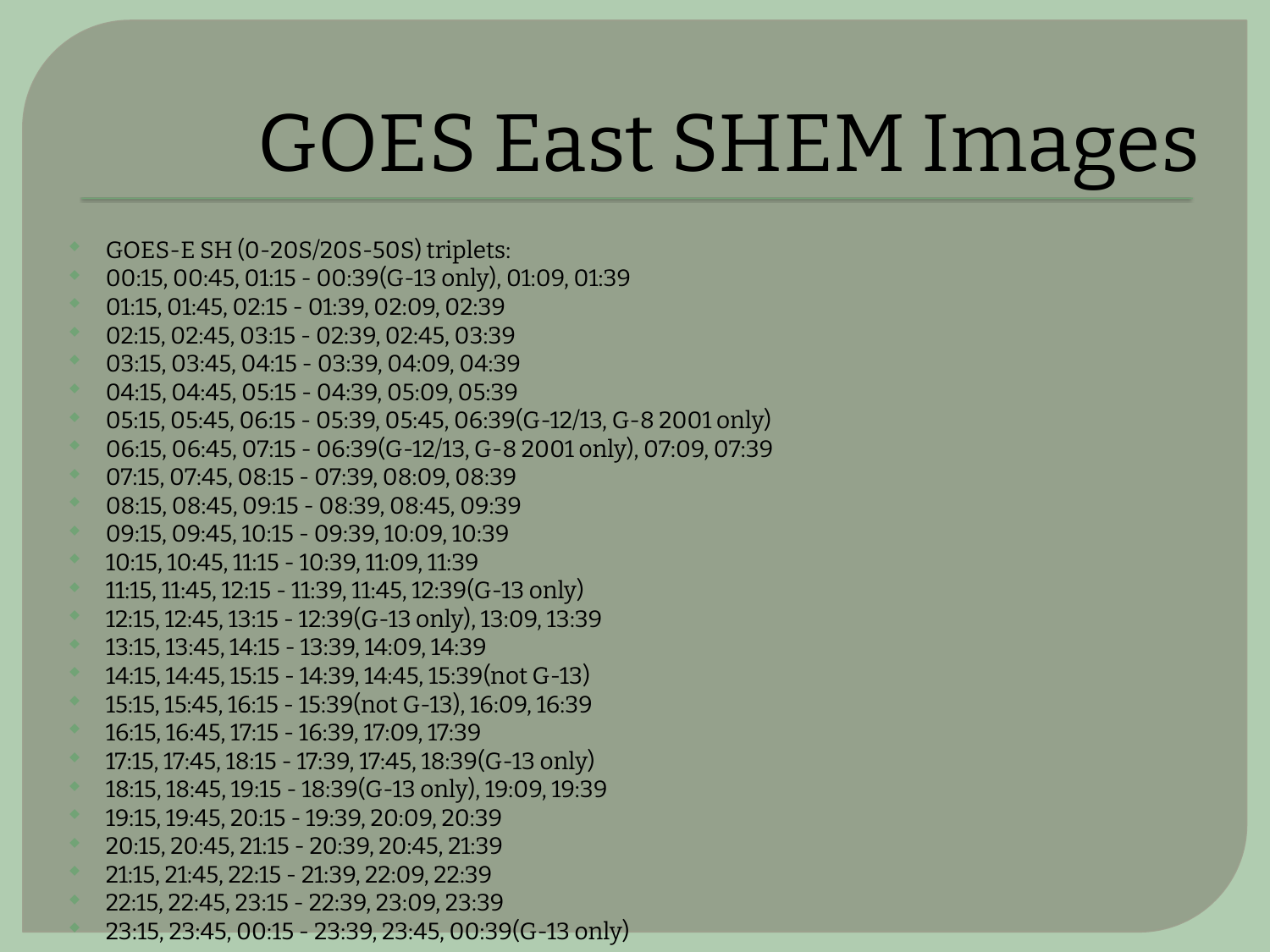

# GOES East SHEM Images
GOES-E SH (0-20S/20S-50S) triplets:
00:15, 00:45, 01:15 - 00:39(G-13 only), 01:09, 01:39
01:15, 01:45, 02:15 - 01:39, 02:09, 02:39
02:15, 02:45, 03:15 - 02:39, 02:45, 03:39
03:15, 03:45, 04:15 - 03:39, 04:09, 04:39
04:15, 04:45, 05:15 - 04:39, 05:09, 05:39
05:15, 05:45, 06:15 - 05:39, 05:45, 06:39(G-12/13, G-8 2001 only)
06:15, 06:45, 07:15 - 06:39(G-12/13, G-8 2001 only), 07:09, 07:39
07:15, 07:45, 08:15 - 07:39, 08:09, 08:39
08:15, 08:45, 09:15 - 08:39, 08:45, 09:39
09:15, 09:45, 10:15 - 09:39, 10:09, 10:39
10:15, 10:45, 11:15 - 10:39, 11:09, 11:39
11:15, 11:45, 12:15 - 11:39, 11:45, 12:39(G-13 only)
12:15, 12:45, 13:15 - 12:39(G-13 only), 13:09, 13:39
13:15, 13:45, 14:15 - 13:39, 14:09, 14:39
14:15, 14:45, 15:15 - 14:39, 14:45, 15:39(not G-13)
15:15, 15:45, 16:15 - 15:39(not G-13), 16:09, 16:39
16:15, 16:45, 17:15 - 16:39, 17:09, 17:39
17:15, 17:45, 18:15 - 17:39, 17:45, 18:39(G-13 only)
18:15, 18:45, 19:15 - 18:39(G-13 only), 19:09, 19:39
19:15, 19:45, 20:15 - 19:39, 20:09, 20:39
20:15, 20:45, 21:15 - 20:39, 20:45, 21:39
21:15, 21:45, 22:15 - 21:39, 22:09, 22:39
22:15, 22:45, 23:15 - 22:39, 23:09, 23:39
23:15, 23:45, 00:15 - 23:39, 23:45, 00:39(G-13 only)